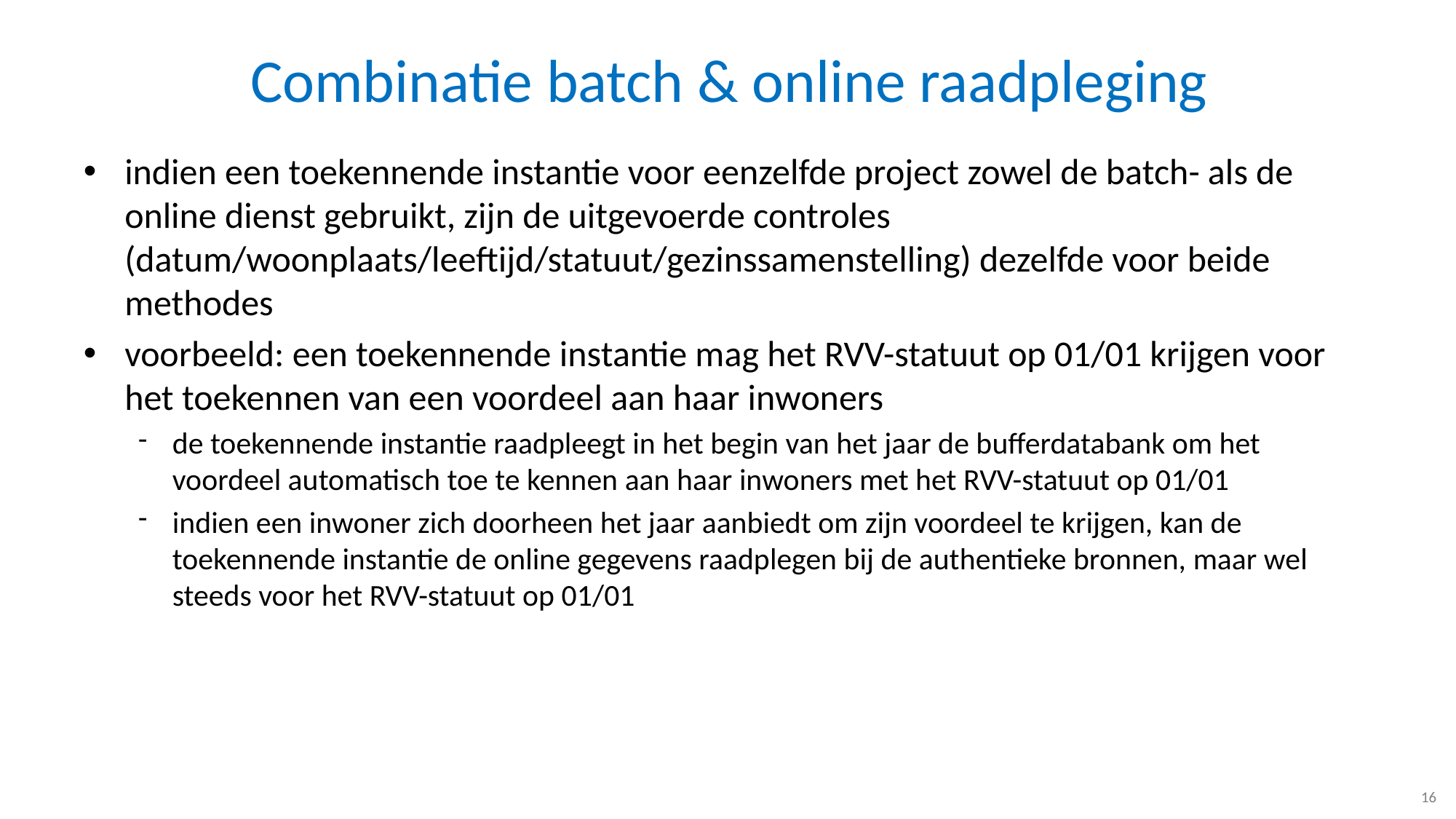

# Combinatie batch & online raadpleging
indien een toekennende instantie voor eenzelfde project zowel de batch- als de online dienst gebruikt, zijn de uitgevoerde controles (datum/woonplaats/leeftijd/statuut/gezinssamenstelling) dezelfde voor beide methodes
voorbeeld: een toekennende instantie mag het RVV-statuut op 01/01 krijgen voor het toekennen van een voordeel aan haar inwoners
de toekennende instantie raadpleegt in het begin van het jaar de bufferdatabank om het voordeel automatisch toe te kennen aan haar inwoners met het RVV-statuut op 01/01
indien een inwoner zich doorheen het jaar aanbiedt om zijn voordeel te krijgen, kan de toekennende instantie de online gegevens raadplegen bij de authentieke bronnen, maar wel steeds voor het RVV-statuut op 01/01
16